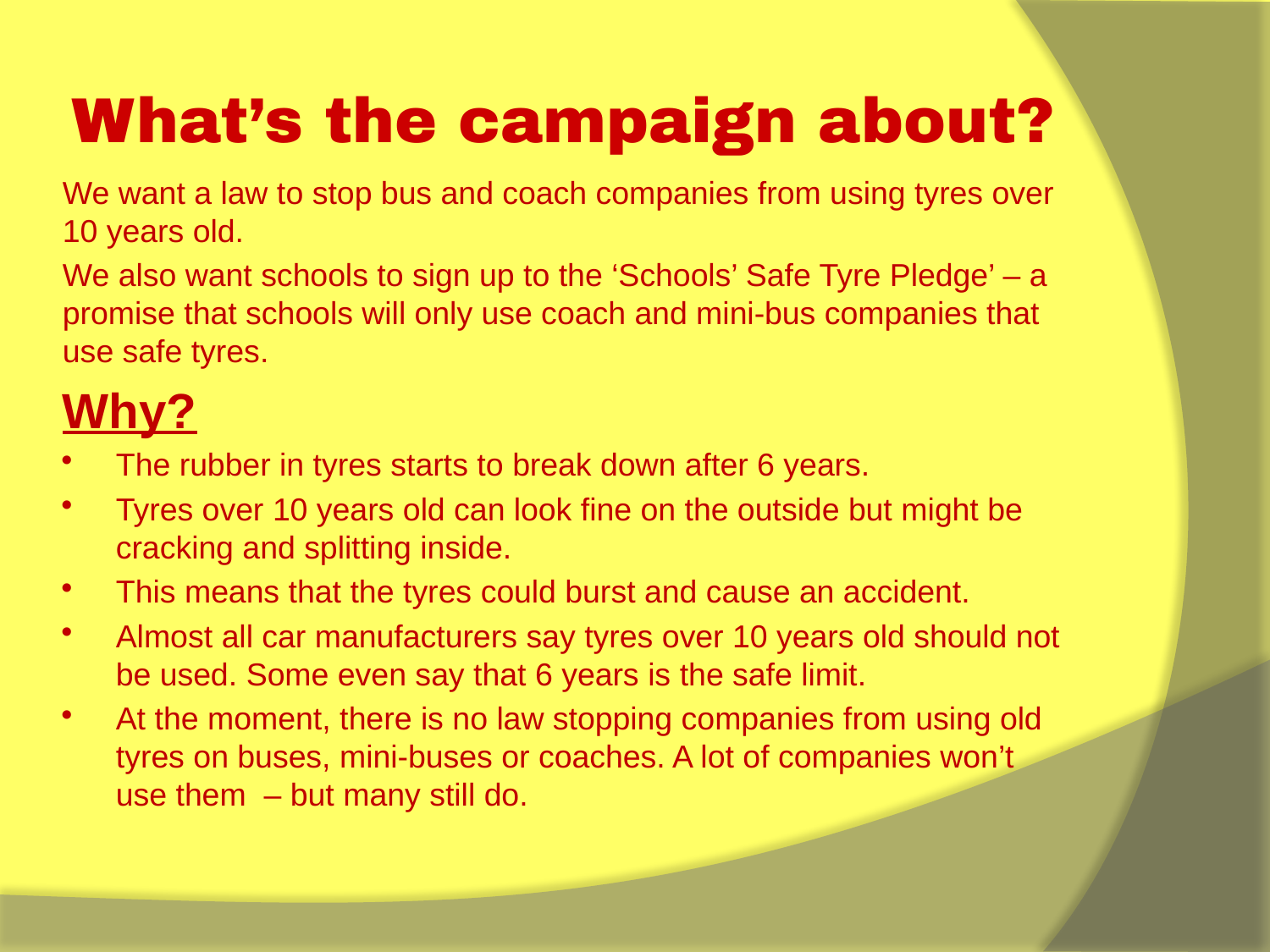

# What’s the campaign about?
We want a law to stop bus and coach companies from using tyres over 10 years old.
We also want schools to sign up to the ‘Schools’ Safe Tyre Pledge’ – a promise that schools will only use coach and mini-bus companies that use safe tyres.
Why?
The rubber in tyres starts to break down after 6 years.
Tyres over 10 years old can look fine on the outside but might be cracking and splitting inside.
This means that the tyres could burst and cause an accident.
Almost all car manufacturers say tyres over 10 years old should not be used. Some even say that 6 years is the safe limit.
At the moment, there is no law stopping companies from using old tyres on buses, mini-buses or coaches. A lot of companies won’t use them  – but many still do.